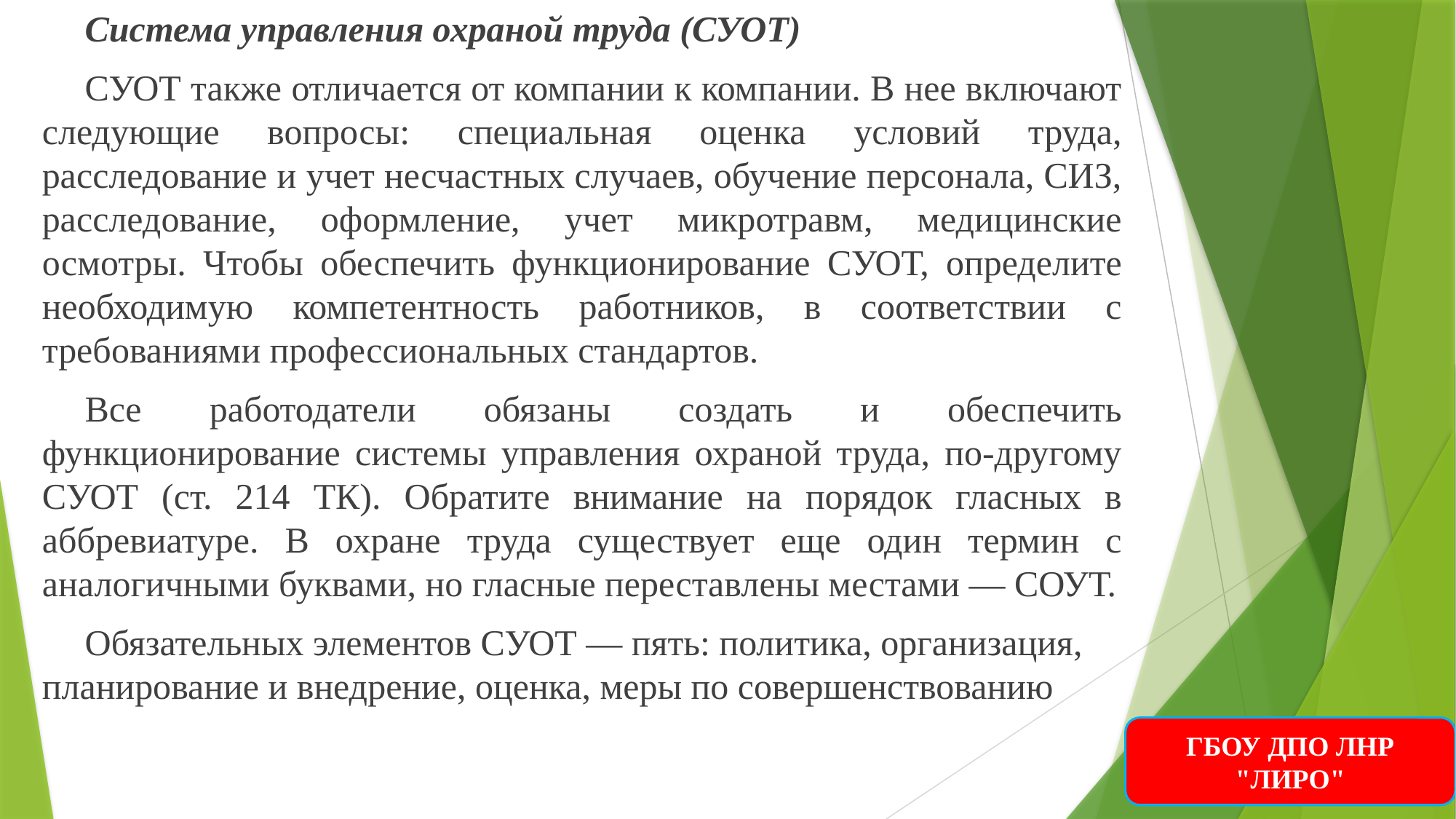

Система управления охраной труда (СУОТ)
СУОТ также отличается от компании к компании. В нее включают следующие вопросы: специальная оценка условий труда, расследование и учет несчастных случаев, обучение персонала, СИЗ, расследование, оформление, учет микротравм, медицинские осмотры. Чтобы обеспечить функционирование СУОТ, определите необходимую компетентность работников, в соответствии с требованиями профессиональных стандартов.
Все работодатели обязаны создать и обеспечить функционирование системы управления охраной труда, по-другому СУОТ (ст. 214 ТК). Обратите внимание на порядок гласных в аббревиатуре. В охране труда существует еще один термин с аналогичными буквами, но гласные переставлены местами — СОУТ.
Обязательных элементов СУОТ — пять: политика, организация, планирование и внедрение, оценка, меры по совершенствованию
ГБОУ ДПО ЛНР "ЛИРО"